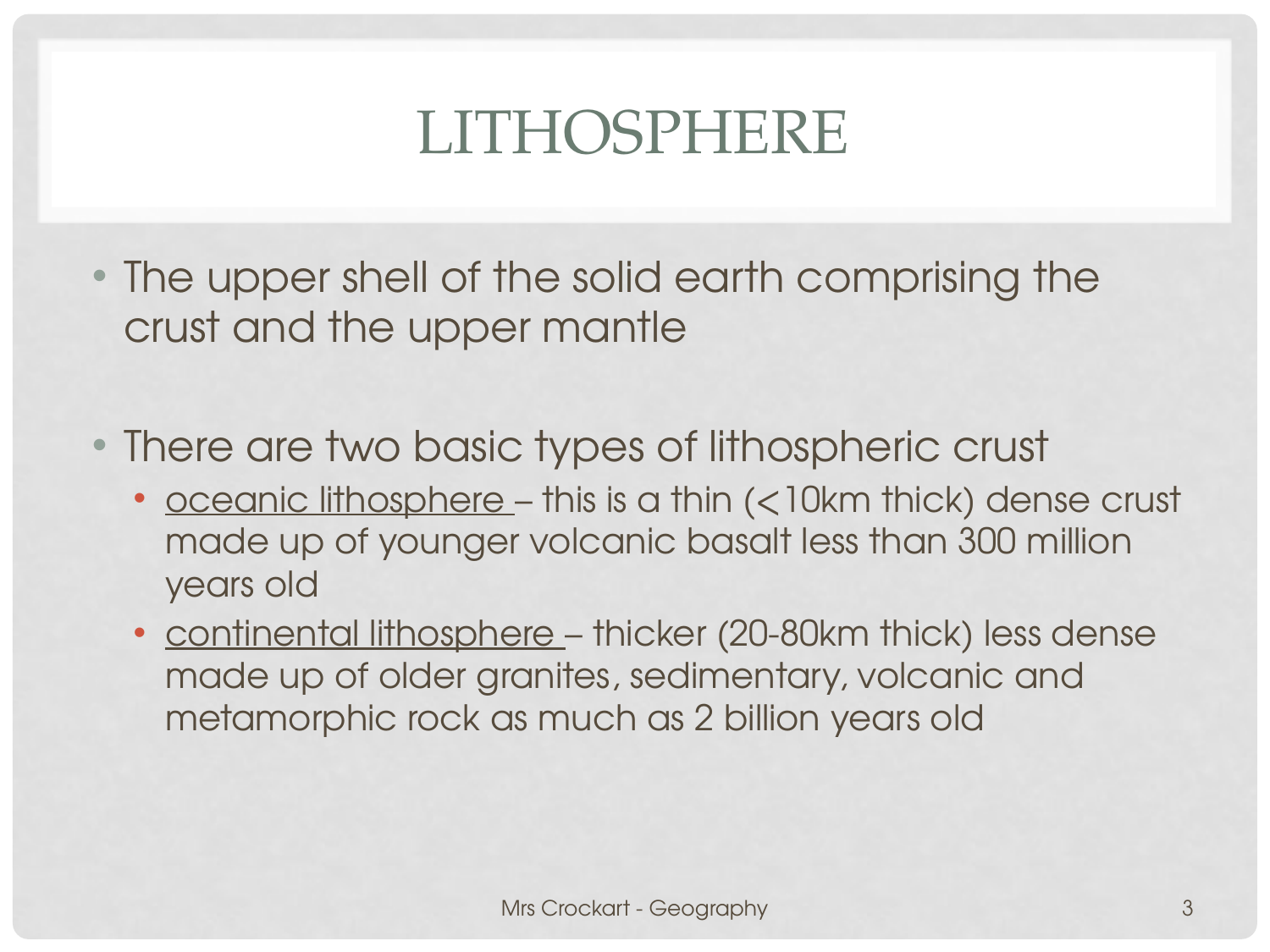

# Lithosphere
The upper shell of the solid earth comprising the crust and the upper mantle

There are two basic types of lithospheric crust
oceanic lithosphere – this is a thin (<10km thick) dense crust made up of younger volcanic basalt less than 300 million years old
continental lithosphere – thicker (20-80km thick) less dense made up of older granites, sedimentary, volcanic and metamorphic rock as much as 2 billion years old

Mrs Crockart - Geography
3